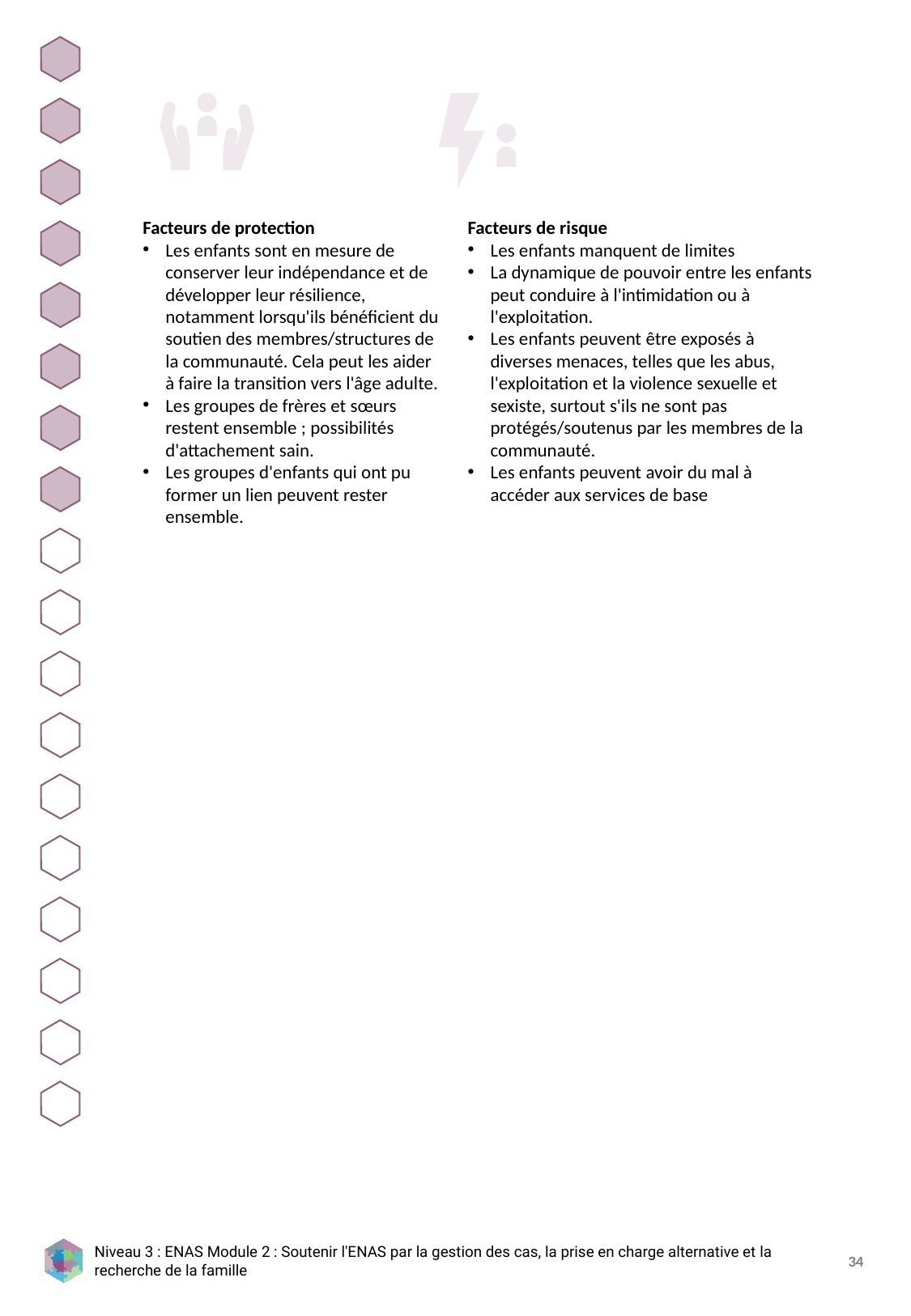

Facteurs de protection
Les enfants sont en mesure de conserver leur indépendance et de développer leur résilience, notamment lorsqu'ils bénéficient du soutien des membres/structures de la communauté. Cela peut les aider à faire la transition vers l'âge adulte.
Les groupes de frères et sœurs restent ensemble ; possibilités d'attachement sain.
Les groupes d'enfants qui ont pu former un lien peuvent rester ensemble.
Facteurs de risque
Les enfants manquent de limites
La dynamique de pouvoir entre les enfants peut conduire à l'intimidation ou à l'exploitation.
Les enfants peuvent être exposés à diverses menaces, telles que les abus, l'exploitation et la violence sexuelle et sexiste, surtout s'ils ne sont pas protégés/soutenus par les membres de la communauté.
Les enfants peuvent avoir du mal à accéder aux services de base